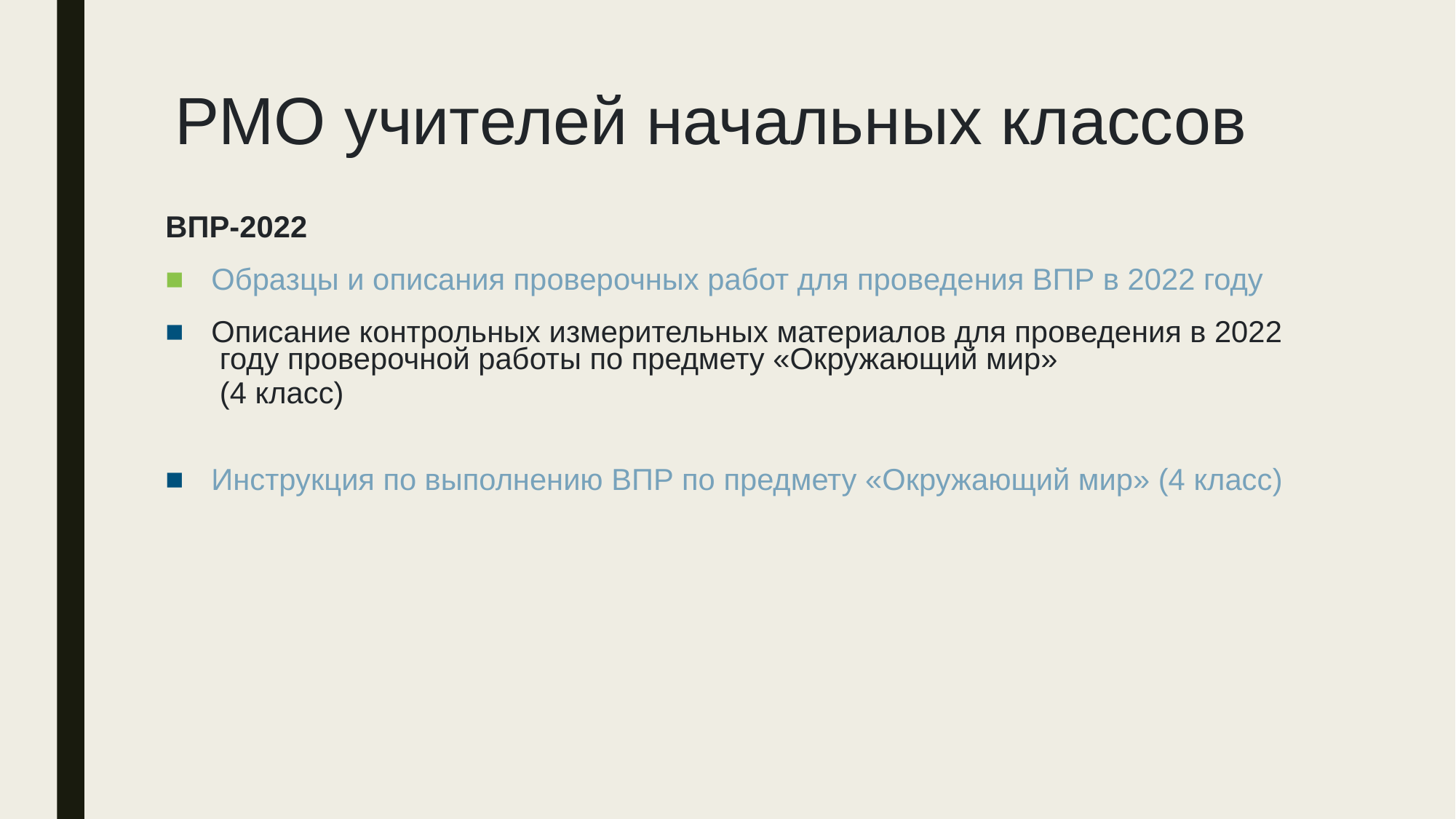

# РМО учителей начальных классов
ВПР-2022
Образцы и описания проверочных работ для проведения ВПР в 2022 году
Описание контрольных измерительных материалов для проведения в 2022 году проверочной работы по предмету «Окружающий мир» (4 класс)
Инструкция по выполнению ВПР по предмету «Окружающий мир» (4 класс)